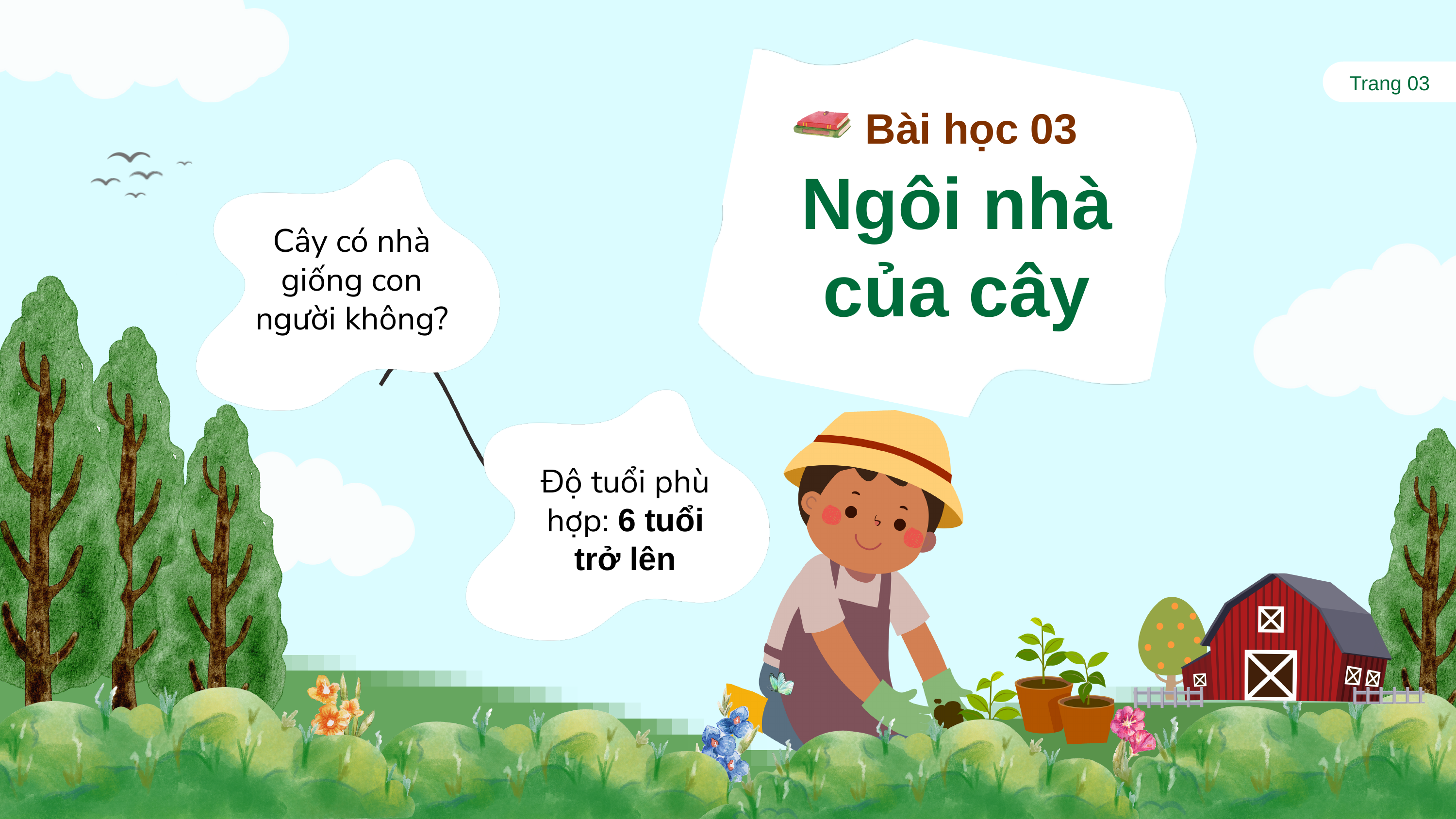

Trang 03
Bài học 03

Ngôi nhà
của cây

Cây có nhà giống con người không?

Độ tuổi phù hợp: 6 tuổi trở lên